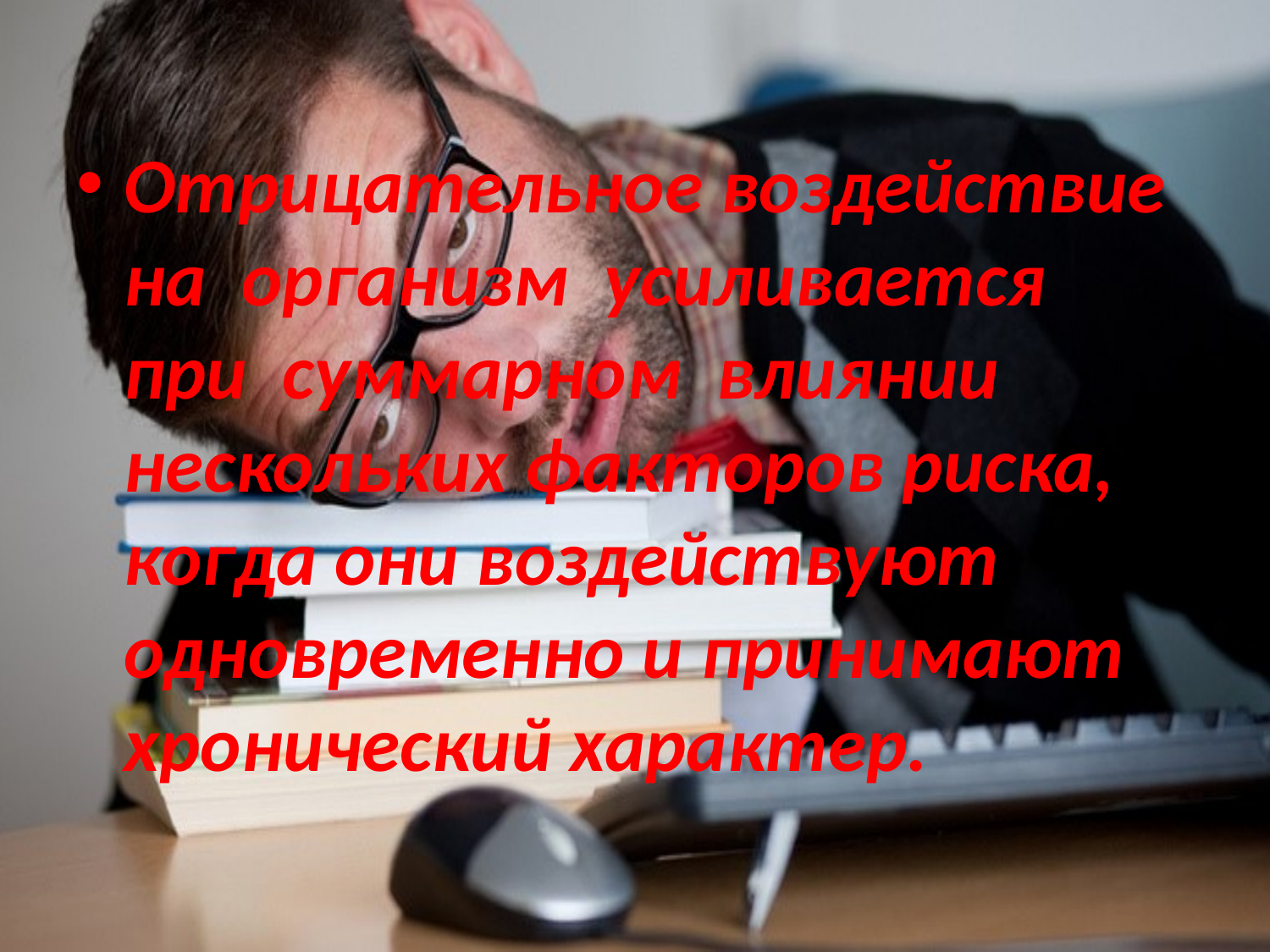

#
Отрицательное воздействие  на  организм  усиливается  при  суммарном  влиянии   нескольких факторов риска, когда они воздействуют одновременно и принимают  хронический характер.